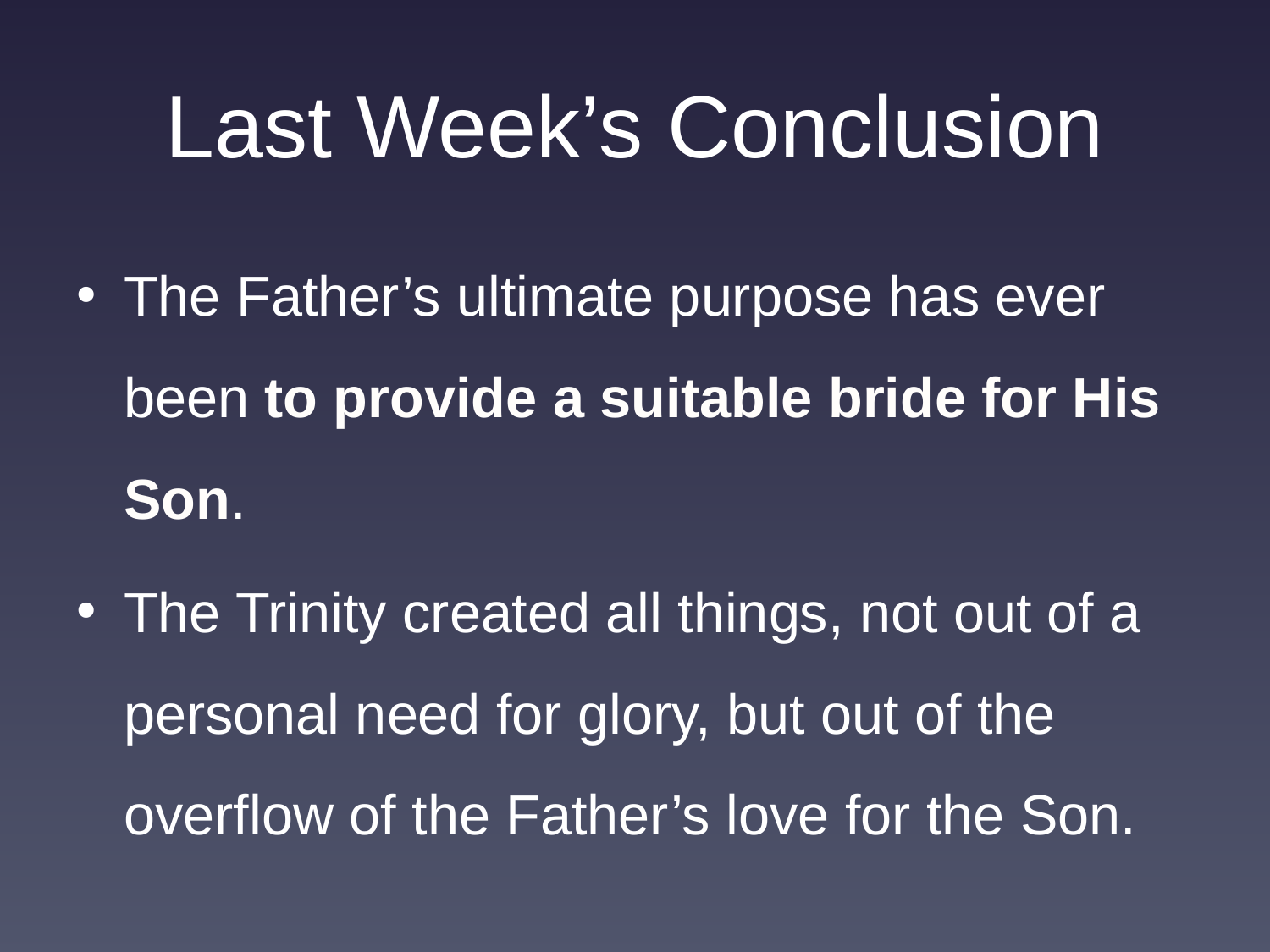

# Last Week’s Conclusion
The Father’s ultimate purpose has ever been to provide a suitable bride for His Son.
The Trinity created all things, not out of a personal need for glory, but out of the overflow of the Father’s love for the Son.